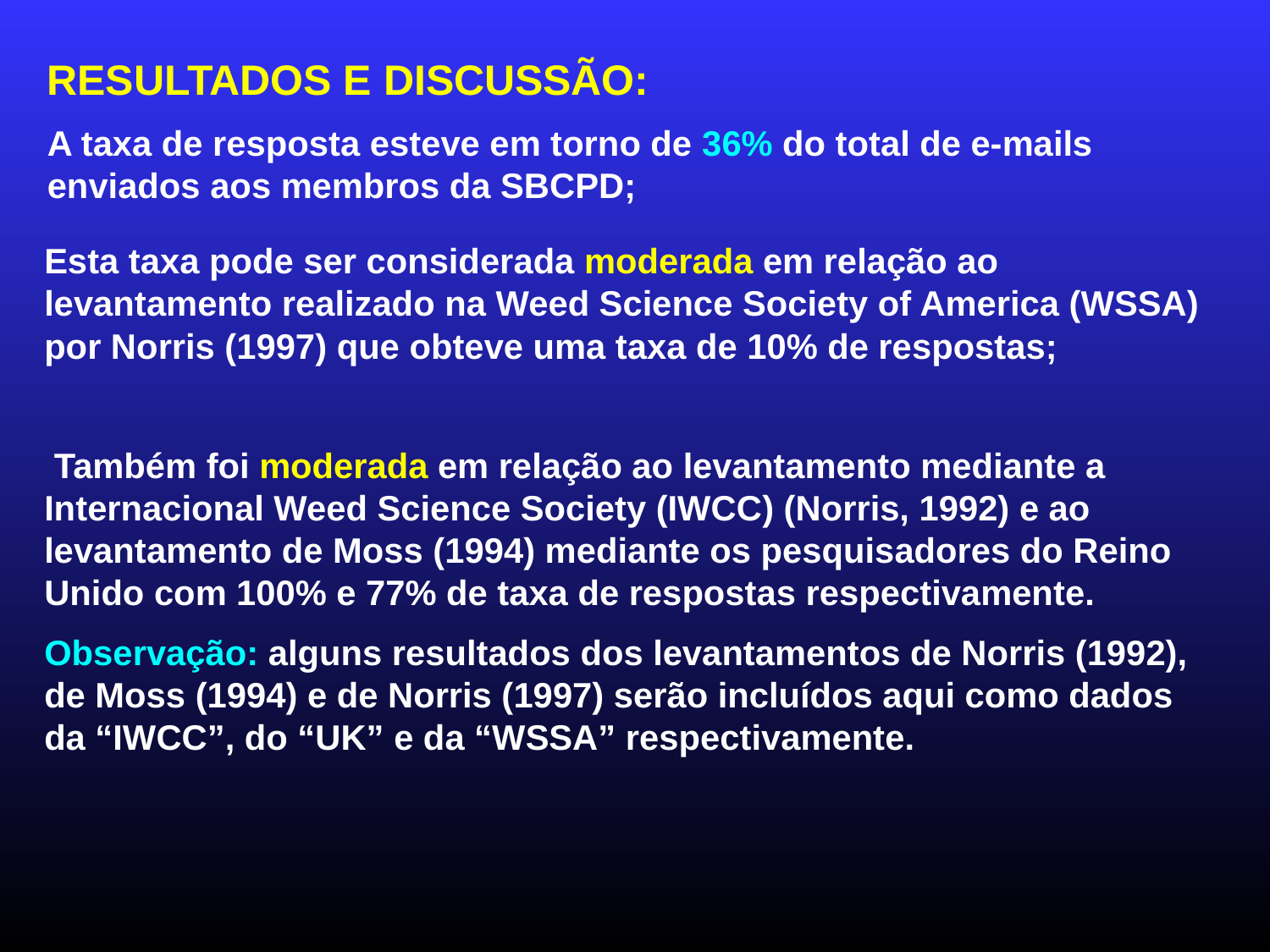

RESULTADOS E DISCUSSÃO:
A taxa de resposta esteve em torno de 36% do total de e-mails enviados aos membros da SBCPD;
Esta taxa pode ser considerada moderada em relação ao levantamento realizado na Weed Science Society of America (WSSA) por Norris (1997) que obteve uma taxa de 10% de respostas;

 Também foi moderada em relação ao levantamento mediante a Internacional Weed Science Society (IWCC) (Norris, 1992) e ao levantamento de Moss (1994) mediante os pesquisadores do Reino Unido com 100% e 77% de taxa de respostas respectivamente.
Observação: alguns resultados dos levantamentos de Norris (1992), de Moss (1994) e de Norris (1997) serão incluídos aqui como dados da “IWCC”, do “UK” e da “WSSA” respectivamente.